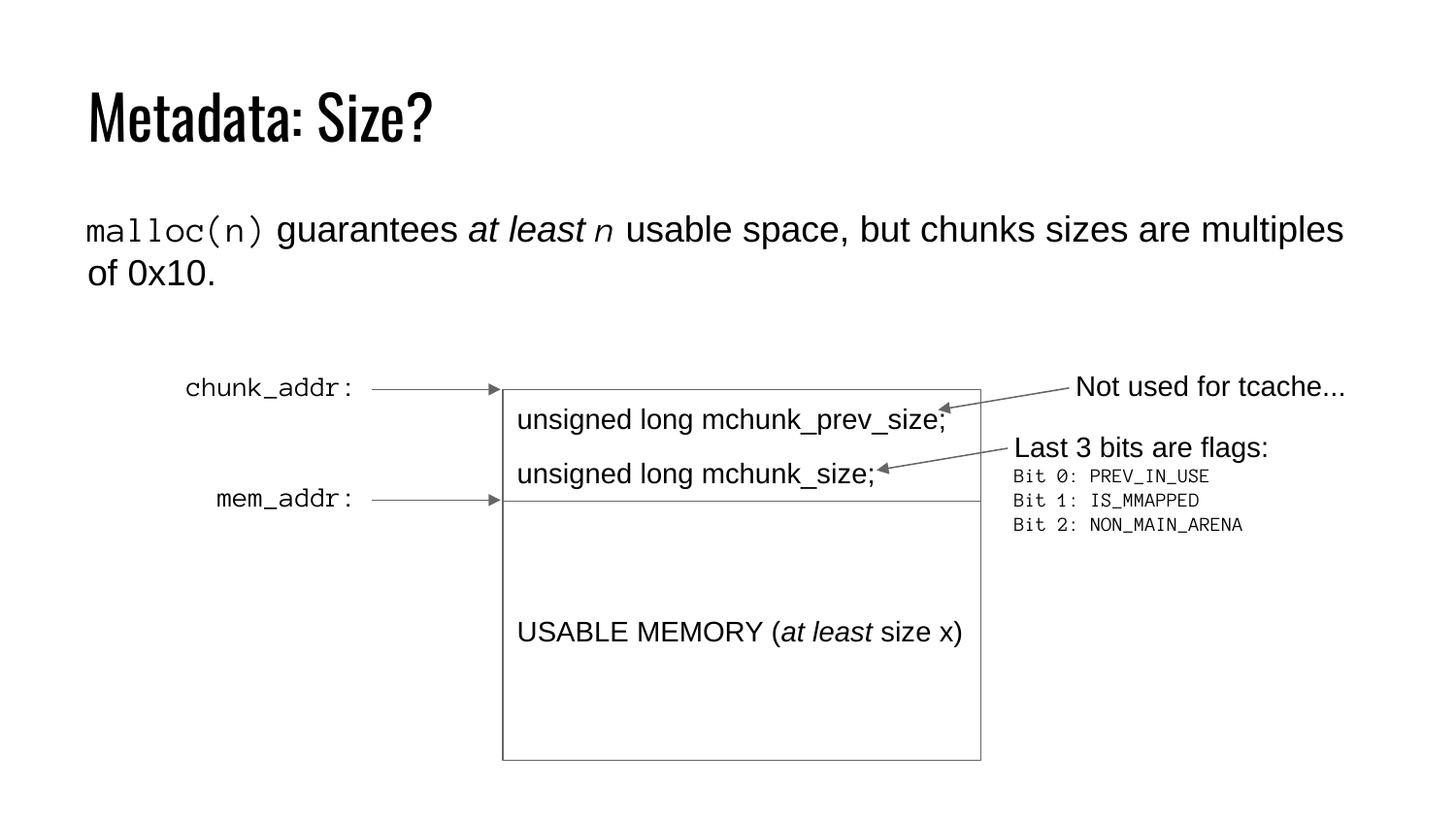

# Metadata: Size?
malloc(n) guarantees at least n usable space, but chunks sizes are multiples of 0x10.
chunk_addr:
Not used for tcache...
unsigned long mchunk_prev_size;
unsigned long mchunk_size;
Last 3 bits are flags:
Bit 0: PREV_IN_USE
Bit 1: IS_MMAPPED
Bit 2: NON_MAIN_ARENA

mem_addr:
USABLE MEMORY (at least size x)